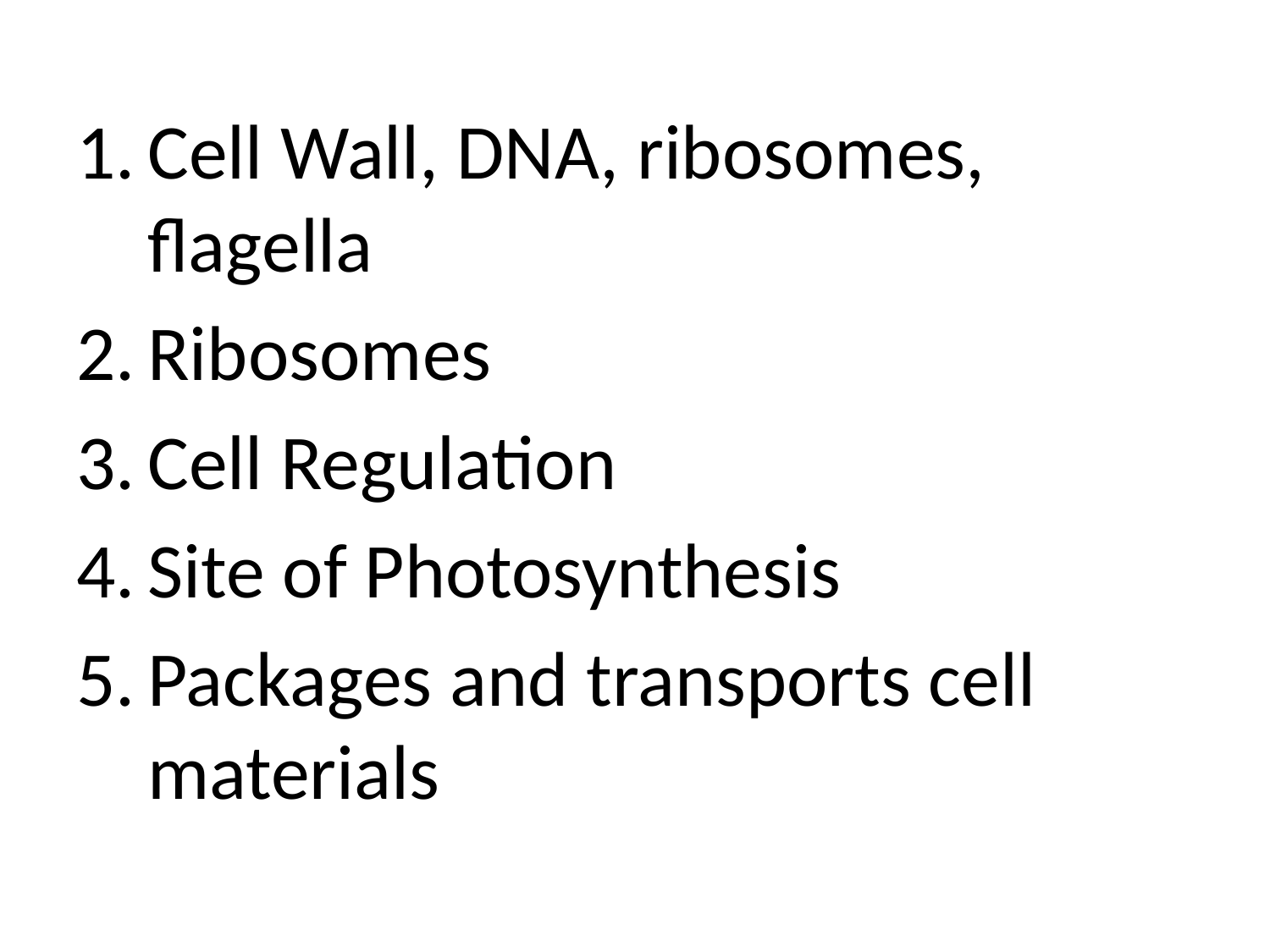

Cell Wall, DNA, ribosomes, flagella
Ribosomes
Cell Regulation
Site of Photosynthesis
Packages and transports cell materials